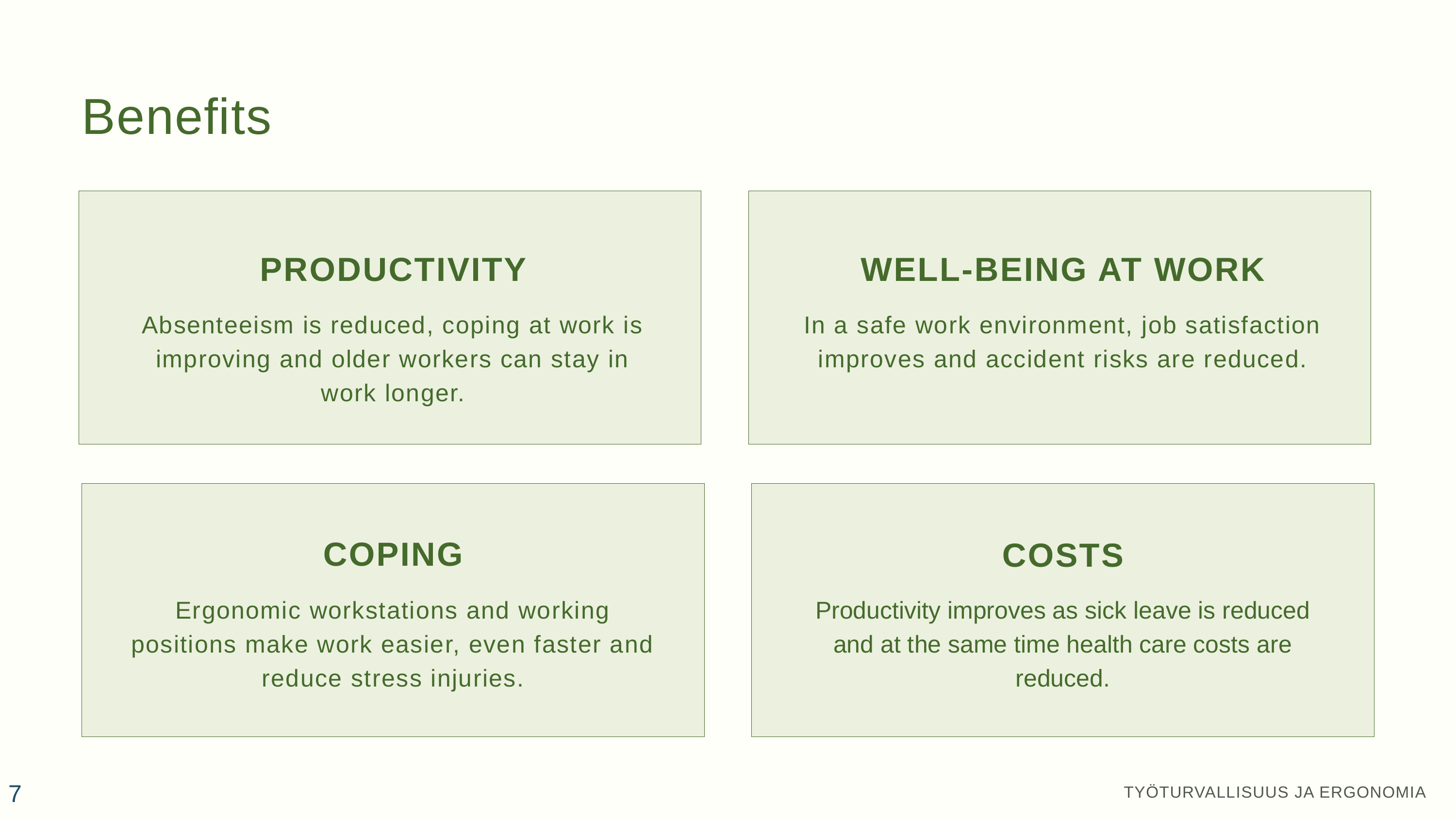

Benefits

PRODUCTIVITY
Absenteeism is reduced, coping at work is improving and older workers can stay in work longer.
WELL-BEING AT WORK
In a safe work environment, job satisfaction improves and accident risks are reduced.

COPING
Ergonomic workstations and working positions make work easier, even faster and reduce stress injuries.
COSTS
Productivity improves as sick leave is reduced and at the same time health care costs are reduced.
7